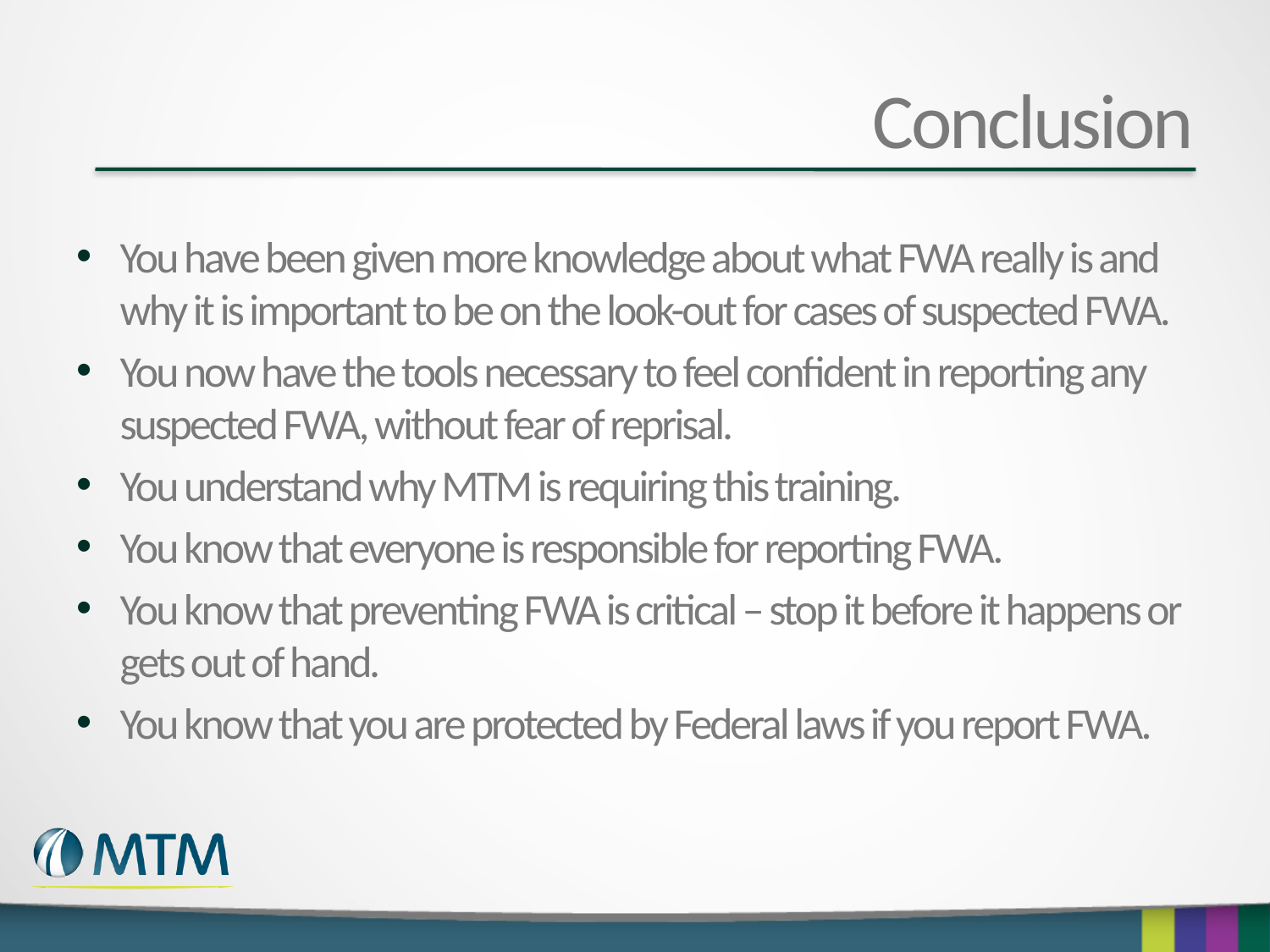

# Conclusion
You have been given more knowledge about what FWA really is and why it is important to be on the look-out for cases of suspected FWA.
You now have the tools necessary to feel confident in reporting any suspected FWA, without fear of reprisal.
You understand why MTM is requiring this training.
You know that everyone is responsible for reporting FWA.
You know that preventing FWA is critical – stop it before it happens or gets out of hand.
You know that you are protected by Federal laws if you report FWA.